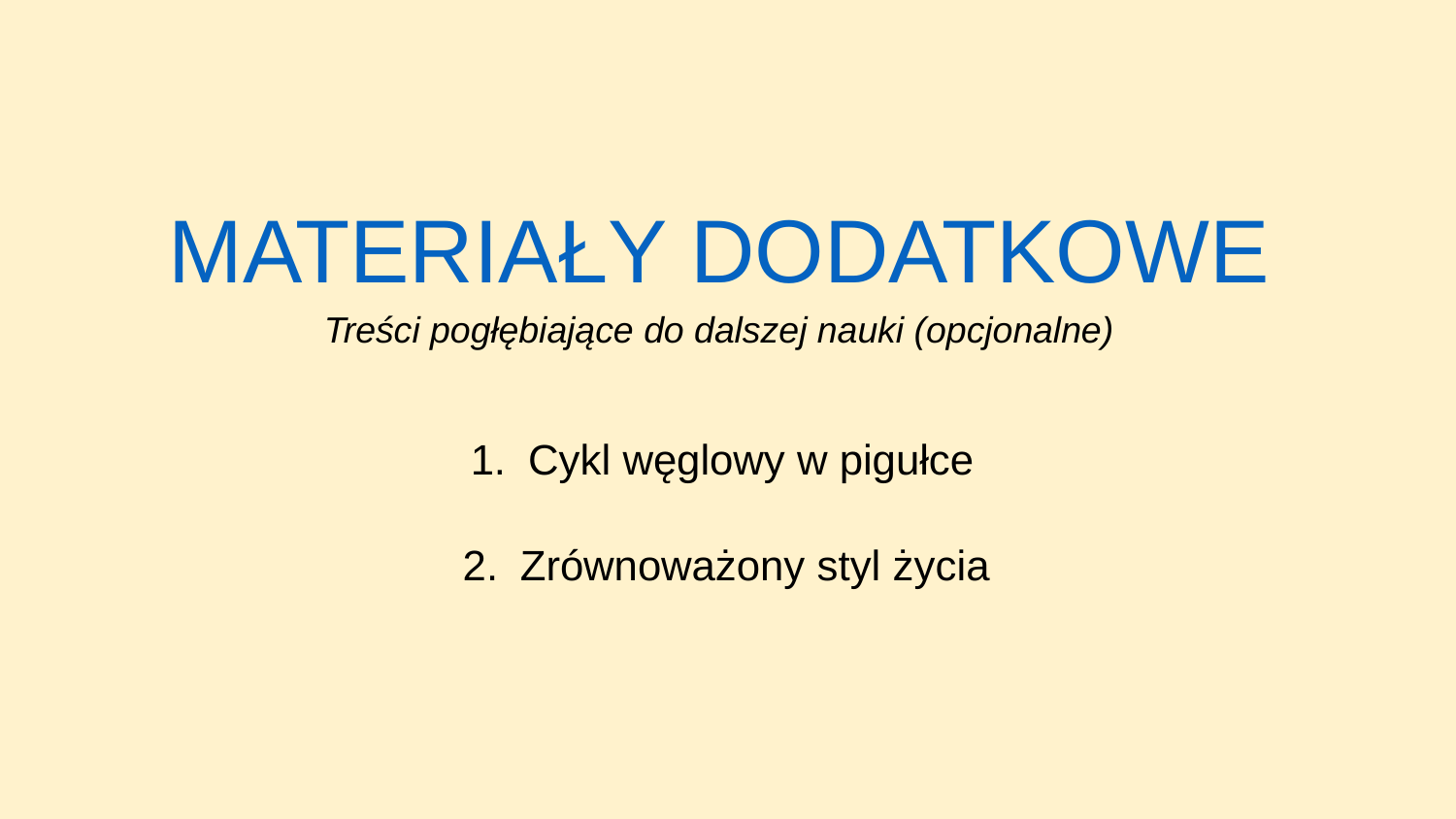

MATERIAŁY DODATKOWE
Treści pogłębiające do dalszej nauki (opcjonalne)

Cykl węglowy w pigułce

Zrównoważony styl życia